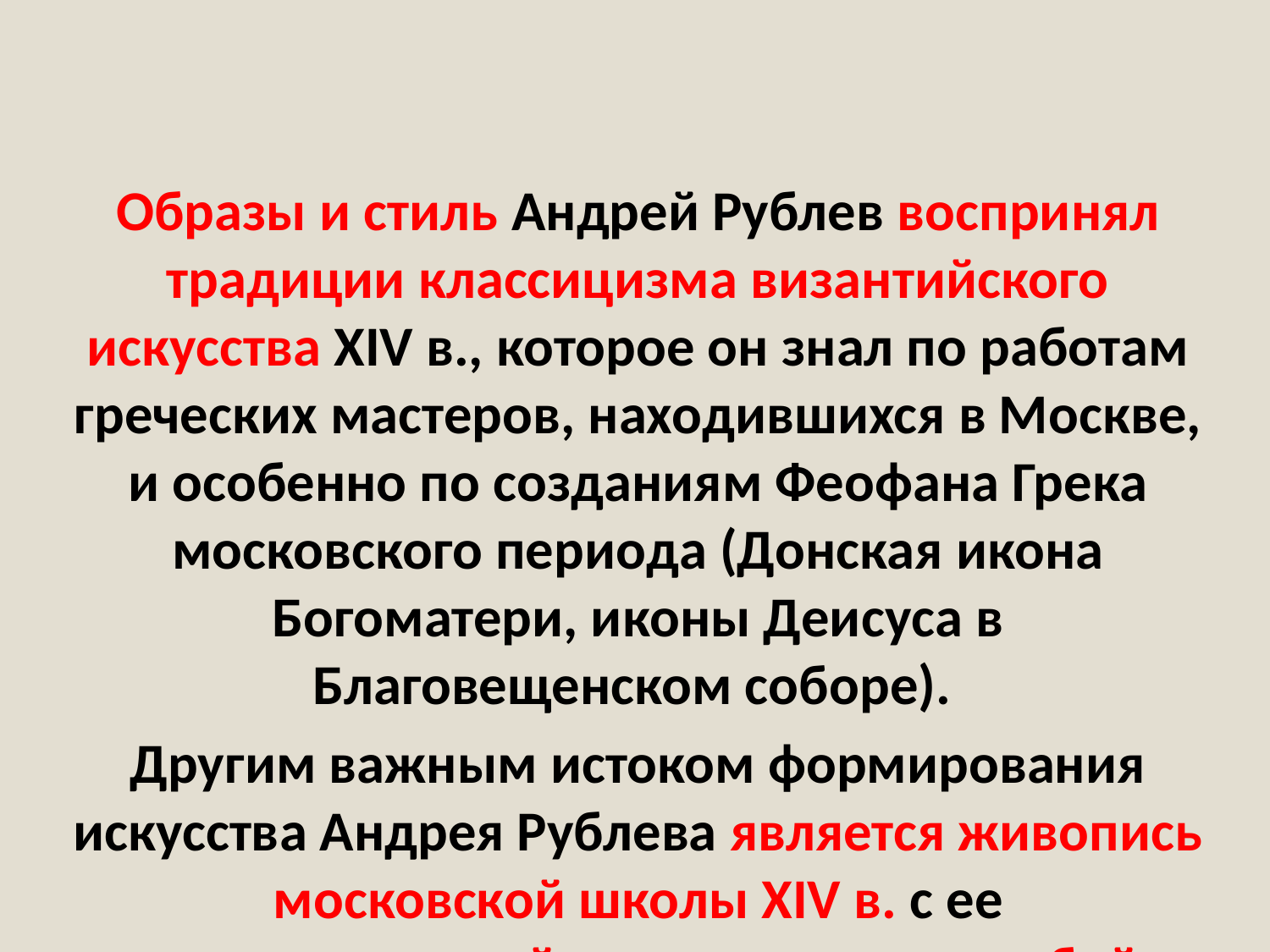

Образы и стиль Андрей Рублев воспринял традиции классицизма византийского искусства XIV в., которое он знал по работам греческих мастеров, находившихся в Москве, и особенно по созданиям Феофана Грека московского периода (Донская икона Богоматери, иконы Деисуса в Благовещенском соборе).
Другим важным истоком формирования искусства Андрея Рублева является живопись московской школы XIV в. с ее проникновенной душевностью и особой мягкостью стиля, опирающаяся на традиции владимиро-суздальской живописи XII — нач. XIII вв.